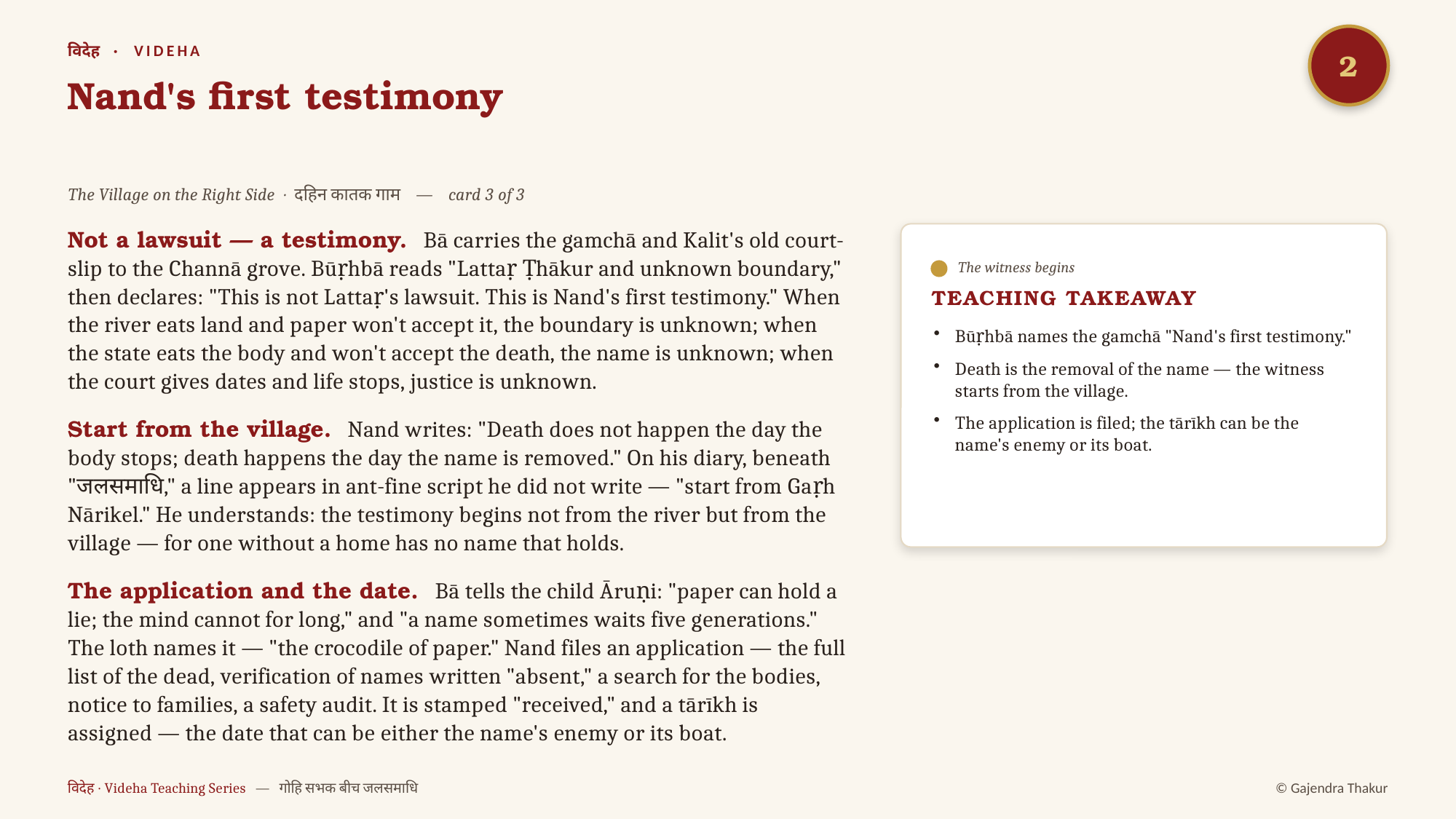

2
विदेह  ·  VIDEHA
Nand's first testimony
The Village on the Right Side  ·  दहिन कातक गाम    —    card 3 of 3
Not a lawsuit — a testimony.  Bā carries the gamchā and Kalit's old court-slip to the Channā grove. Būṛhbā reads "Lattaṛ Ṭhākur and unknown boundary," then declares: "This is not Lattaṛ's lawsuit. This is Nand's first testimony." When the river eats land and paper won't accept it, the boundary is unknown; when the state eats the body and won't accept the death, the name is unknown; when the court gives dates and life stops, justice is unknown.
Start from the village.  Nand writes: "Death does not happen the day the body stops; death happens the day the name is removed." On his diary, beneath "जलसमाधि," a line appears in ant-fine script he did not write — "start from Gaṛh Nārikel." He understands: the testimony begins not from the river but from the village — for one without a home has no name that holds.
The application and the date.  Bā tells the child Āruṇi: "paper can hold a lie; the mind cannot for long," and "a name sometimes waits five generations." The loth names it — "the crocodile of paper." Nand files an application — the full list of the dead, verification of names written "absent," a search for the bodies, notice to families, a safety audit. It is stamped "received," and a tārīkh is assigned — the date that can be either the name's enemy or its boat.

The witness begins

TEACHING TAKEAWAY
Būṛhbā names the gamchā "Nand's first testimony."
Death is the removal of the name — the witness starts from the village.
The application is filed; the tārīkh can be the name's enemy or its boat.
विदेह · Videha Teaching Series   —   गोहि सभक बीच जलसमाधि
© Gajendra Thakur